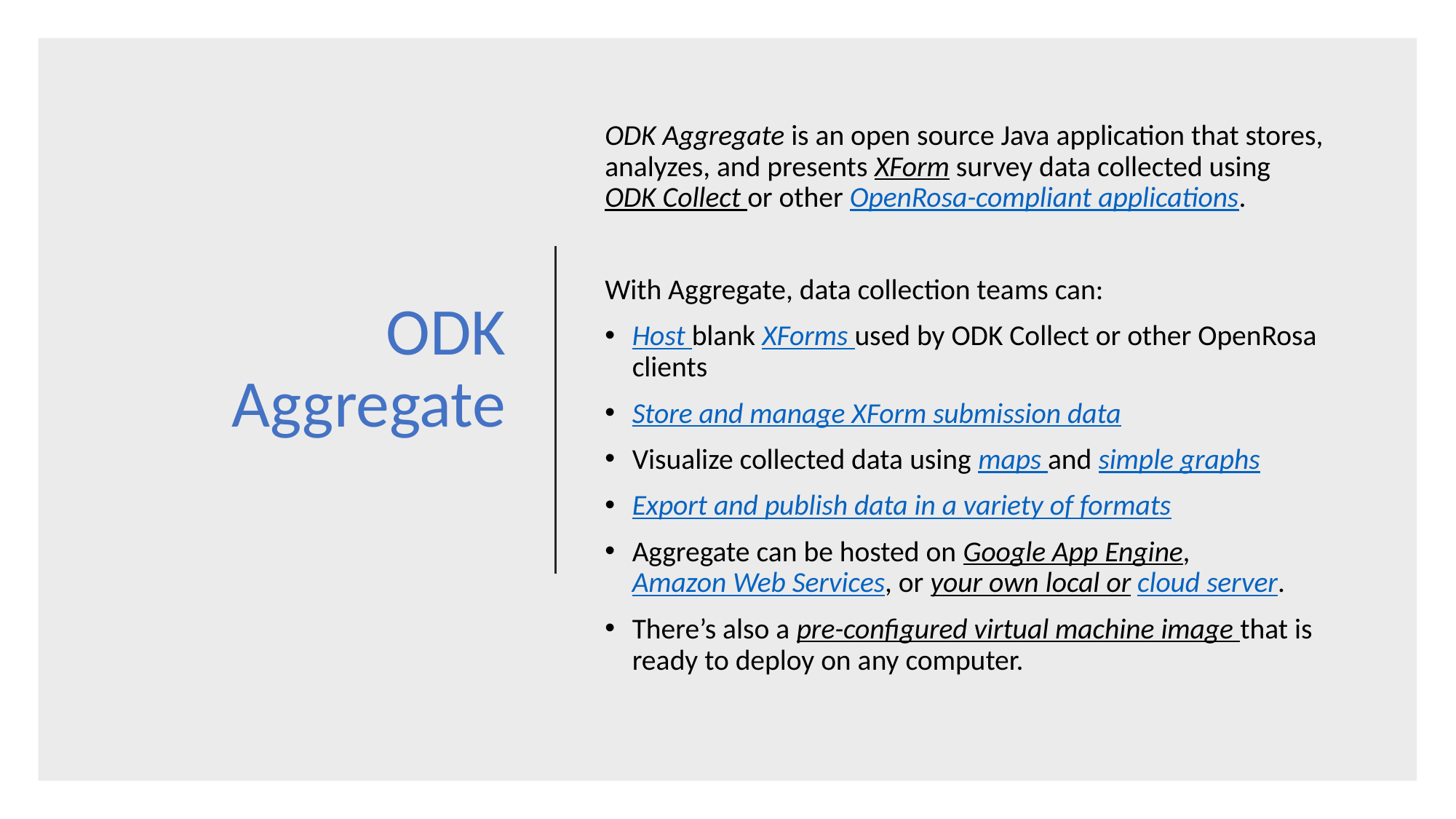

# ODK Aggregate
ODK Aggregate is an open source Java application that stores, analyzes, and presents XForm survey data collected using ODK Collect or other OpenRosa-compliant applications.

With Aggregate, data collection teams can:
Host blank XForms used by ODK Collect or other OpenRosa clients
Store and manage XForm submission data
Visualize collected data using maps and simple graphs
Export and publish data in a variety of formats
Aggregate can be hosted on Google App Engine, Amazon Web Services, or your own local or cloud server.
There’s also a pre-conﬁgured virtual machine image that is ready to deploy on any computer.